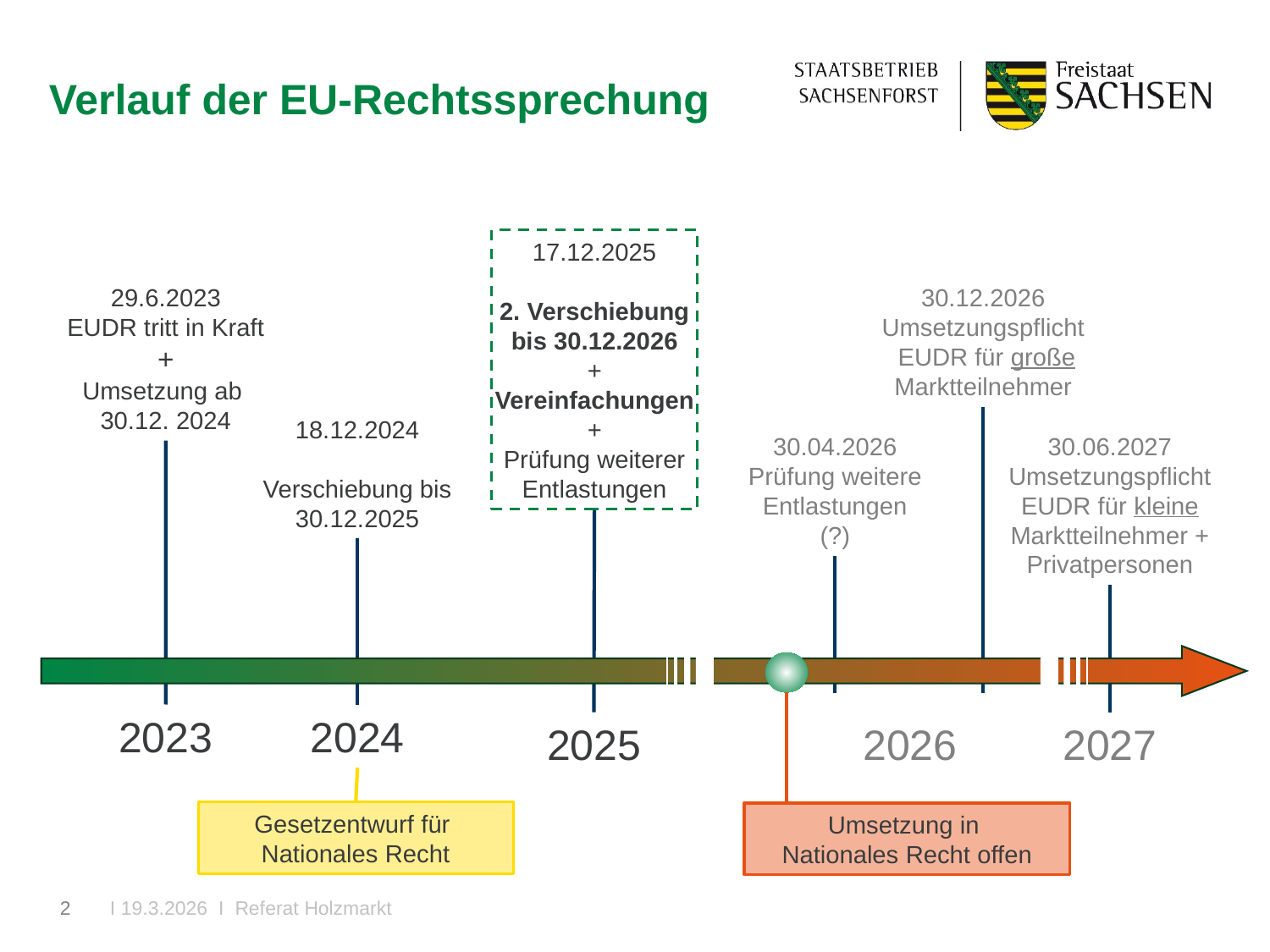

# Verlauf der EU-Rechtssprechung
17.12.2025
2. Verschiebung bis 30.12.2026
+ Vereinfachungen
+
Prüfung weiterer Entlastungen
30.12.2026
Umsetzungspflicht  EUDR für große Marktteilnehmer
29.6.2023
EUDR tritt in Kraft
+
Umsetzung ab
30.12. 2024
18.12.2024
Verschiebung bis 30.12.2025
30.06.2027
Umsetzungspflicht
EUDR für kleine
Marktteilnehmer +
Privatpersonen
30.04.2026
Prüfung weitere Entlastungen
(?)

2023
2024
2026
2025
2027
Gesetzentwurf für
Nationales Recht
Umsetzung in
Nationales Recht offen
2
I 19.3.2026  I  Referat Holzmarkt